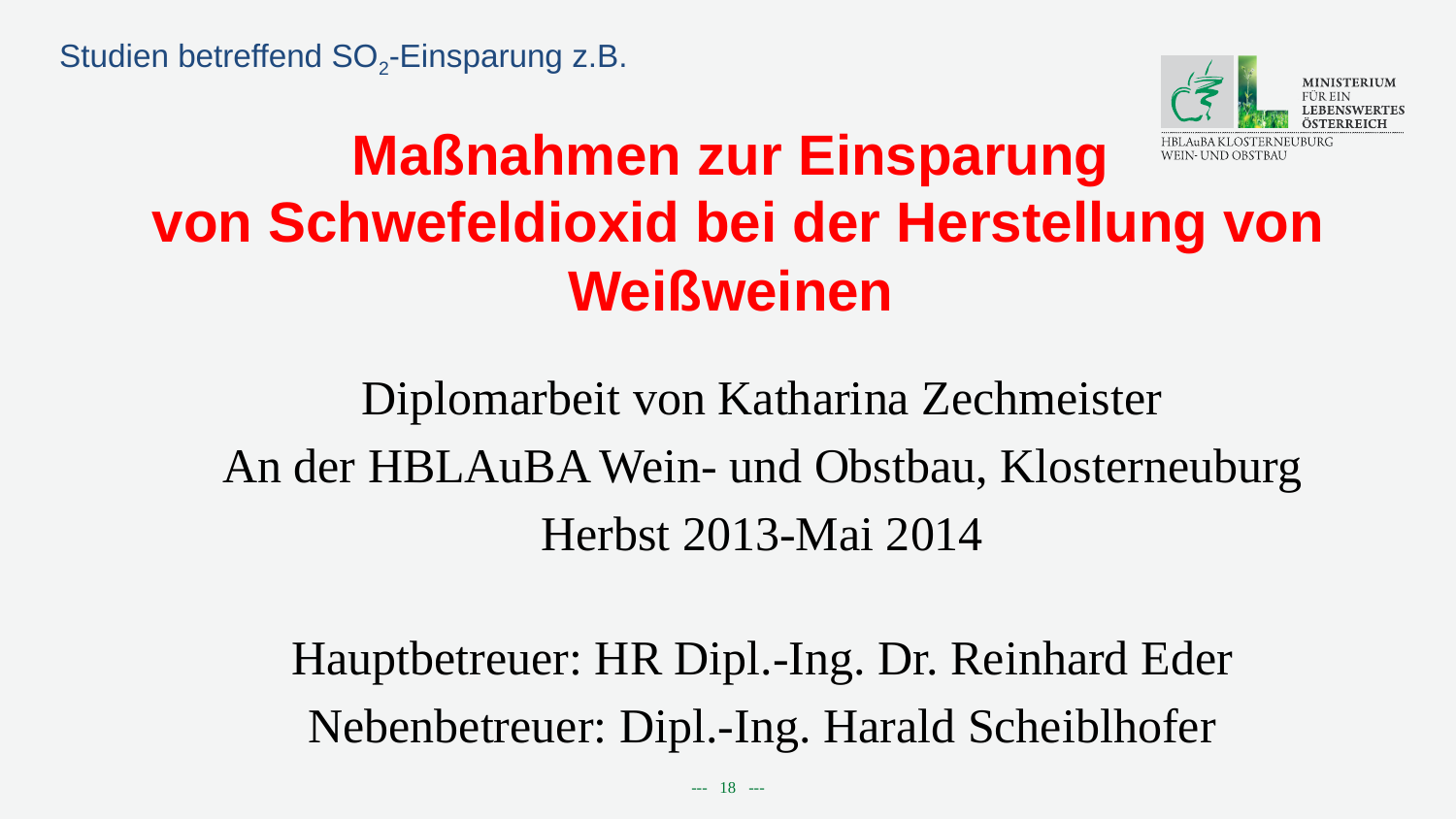

Studien betreffend SO2-Einsparung z.B.

Maßnahmen zur Einsparung
von Schwefeldioxid bei der Herstellung von Weißweinen
Diplomarbeit von Katharina Zechmeister
An der HBLAuBA Wein- und Obstbau, Klosterneuburg
Herbst 2013-Mai 2014

Hauptbetreuer: HR Dipl.-Ing. Dr. Reinhard Eder
Nebenbetreuer: Dipl.-Ing. Harald Scheiblhofer